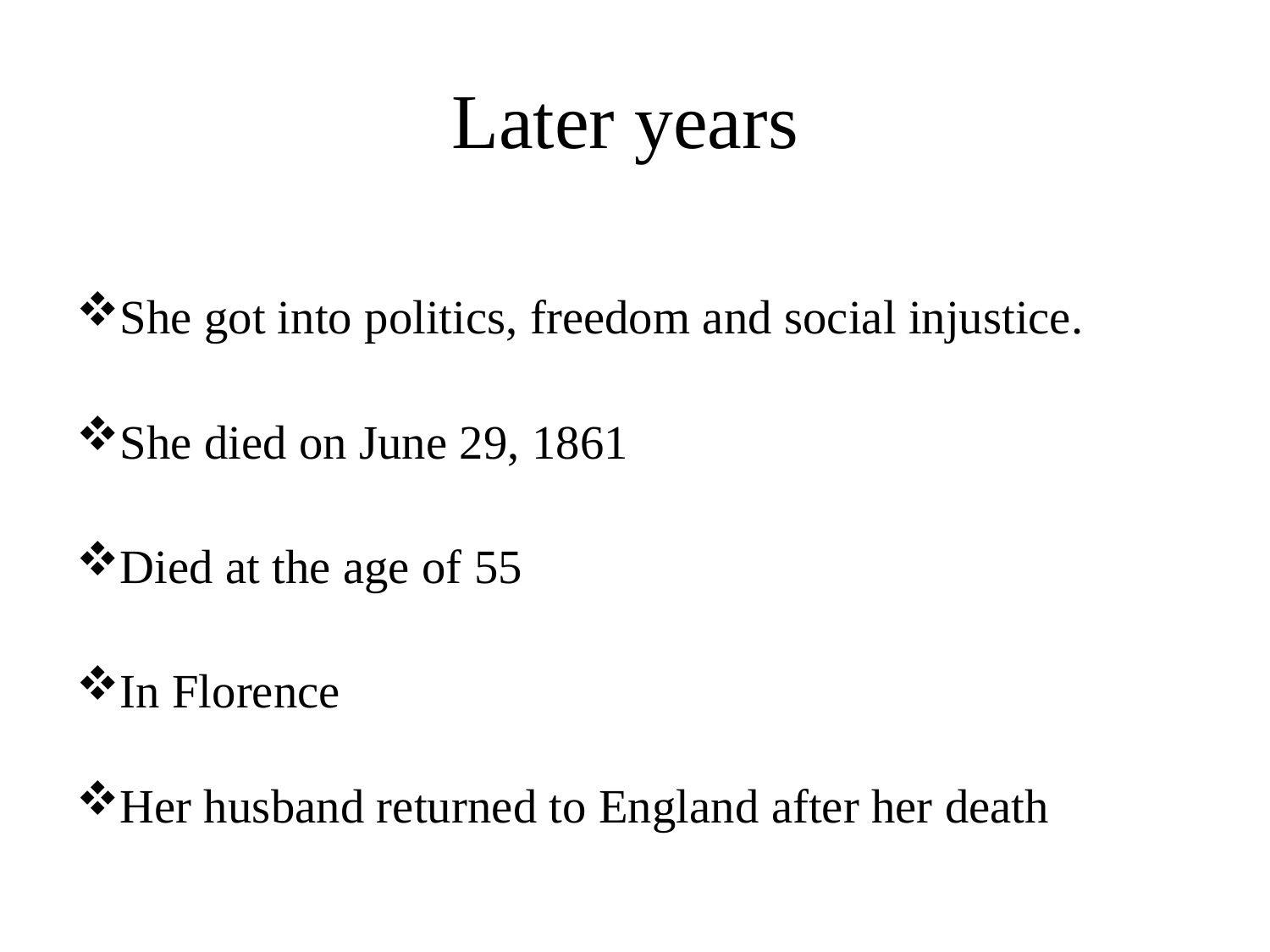

# Later years
She got into politics, freedom and social injustice.
She died on June 29, 1861
Died at the age of 55
In Florence
Her husband returned to England after her death